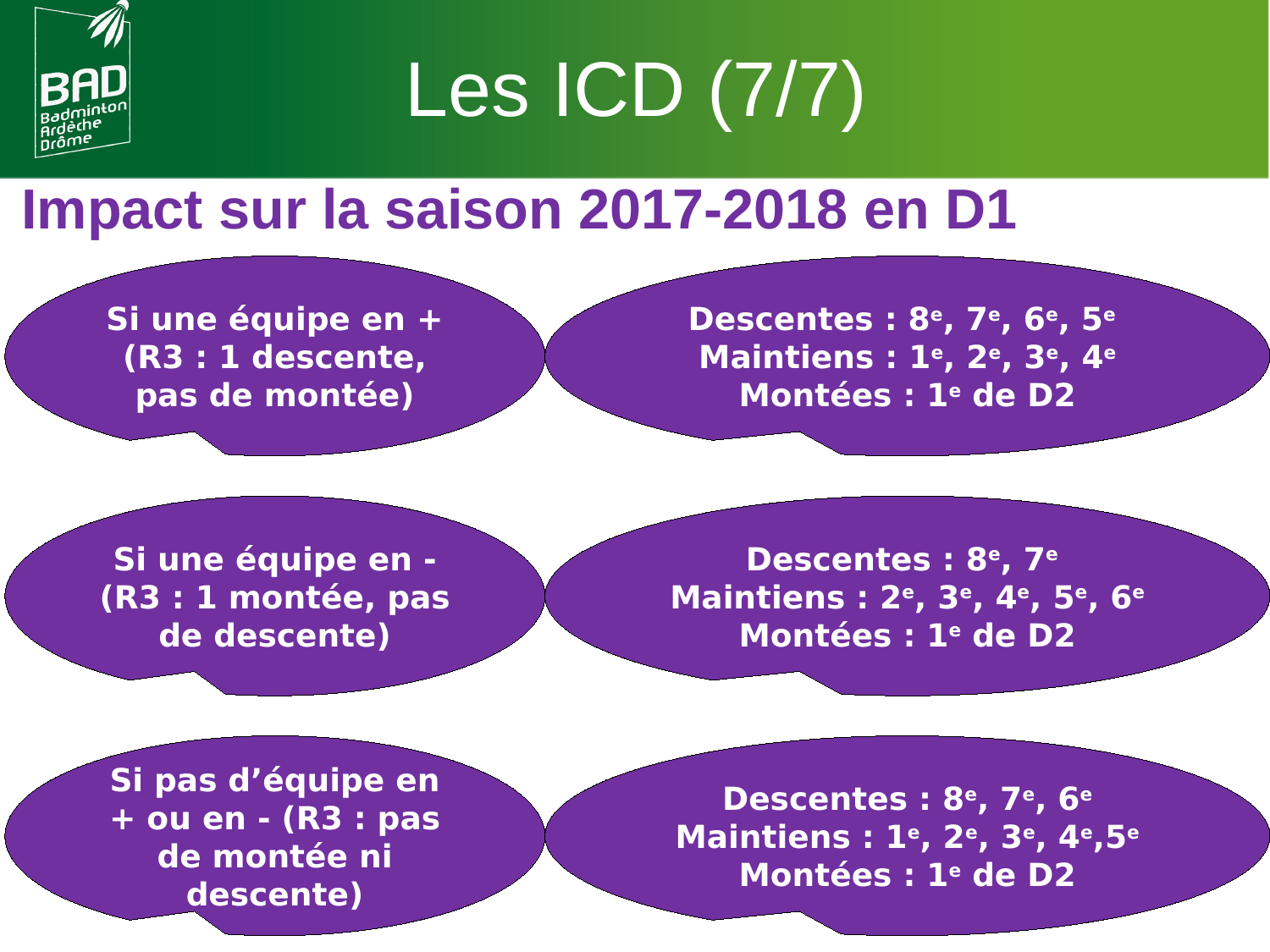

Les ICD (7/7)
Impact sur la saison 2017-2018 en D1
Priorité Benjamin-Minime
Si une équipe en + (R3 : 1 descente, pas de montée)
Descentes : 8e, 7e, 6e, 5e
Maintiens : 1e, 2e, 3e, 4e
Montées : 1e de D2
Si une équipe en - (R3 : 1 montée, pas de descente)
Descentes : 8e, 7e
Maintiens : 2e, 3e, 4e, 5e, 6e
Montées : 1e de D2
Poussins exceptionnels invités
Si pas d’équipe en + ou en - (R3 : pas de montée ni descente)
Descentes : 8e, 7e, 6e
Maintiens : 1e, 2e, 3e, 4e,5e
Montées : 1e de D2